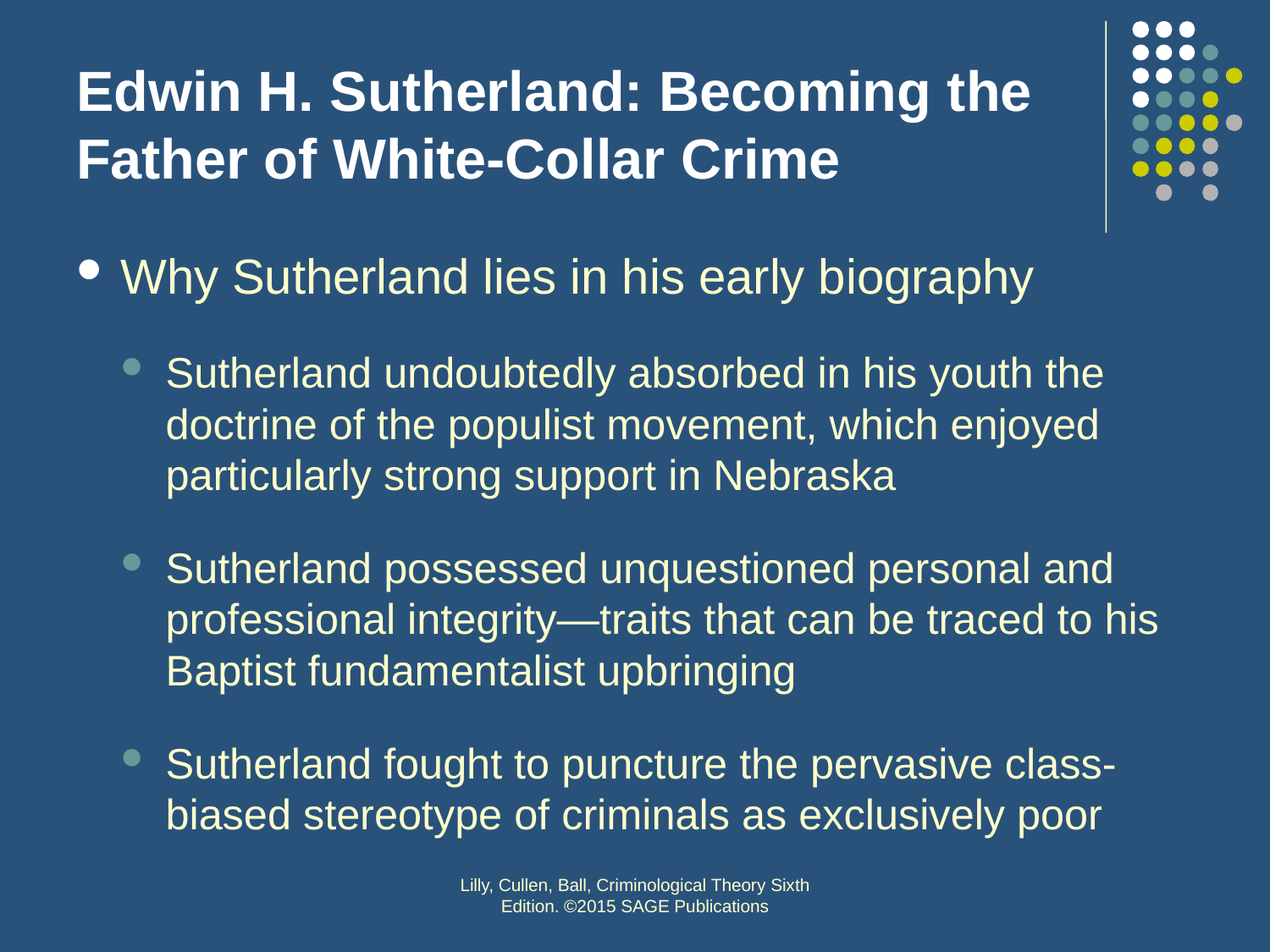

# Edwin H. Sutherland: Becoming the Father of White-Collar Crime
Why Sutherland lies in his early biography

Sutherland undoubtedly absorbed in his youth the doctrine of the populist movement, which enjoyed particularly strong support in Nebraska

Sutherland possessed unquestioned personal and professional integrity—traits that can be traced to his Baptist fundamentalist upbringing

Sutherland fought to puncture the pervasive class-biased stereotype of criminals as exclusively poor

Lilly, Cullen, Ball, Criminological Theory Sixth Edition. ©2015 SAGE Publications